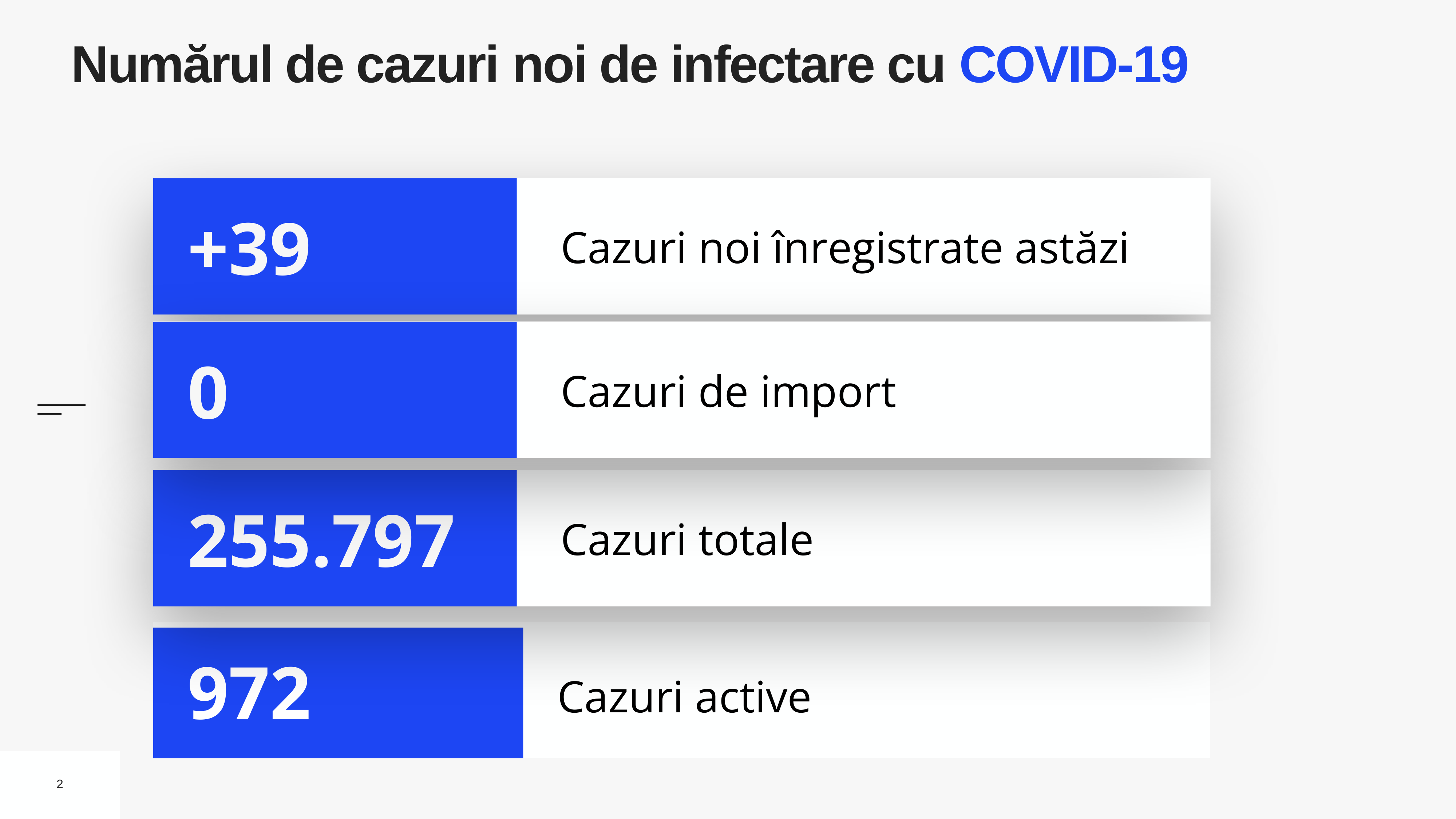

# Numărul de cazuri noi de infectare cu COVID-19

Cazuri noi înregistrate astăzi

+39

Cazuri de import

0

Cazuri totale

255.797

Cazuri active

972
2